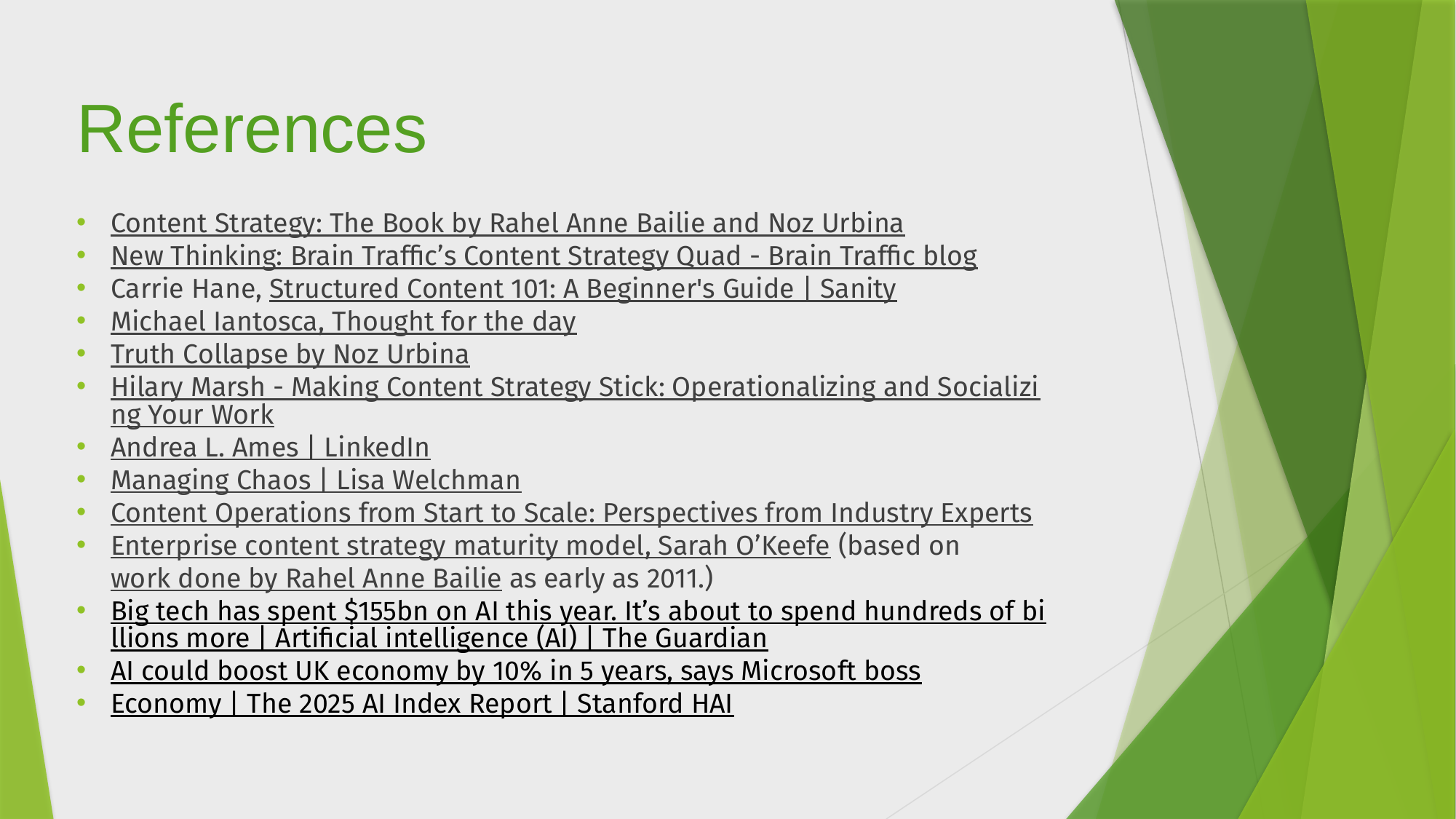

# References
Content Strategy: The Book by Rahel Anne Bailie and Noz Urbina
New Thinking: Brain Traffic’s Content Strategy Quad - Brain Traffic blog
Carrie Hane, Structured Content 101: A Beginner's Guide | Sanity
Michael Iantosca, Thought for the day
Truth Collapse by Noz Urbina
Hilary Marsh - Making Content Strategy Stick: Operationalizing and Socializing Your Work
Andrea L. Ames | LinkedIn
Managing Chaos | Lisa Welchman
Content Operations from Start to Scale: Perspectives from Industry Experts
Enterprise content strategy maturity model, Sarah O’Keefe (based on work done by Rahel Anne Bailie as early as 2011.)
Big tech has spent $155bn on AI this year. It’s about to spend hundreds of billions more | Artificial intelligence (AI) | The Guardian
AI could boost UK economy by 10% in 5 years, says Microsoft boss
Economy | The 2025 AI Index Report | Stanford HAI